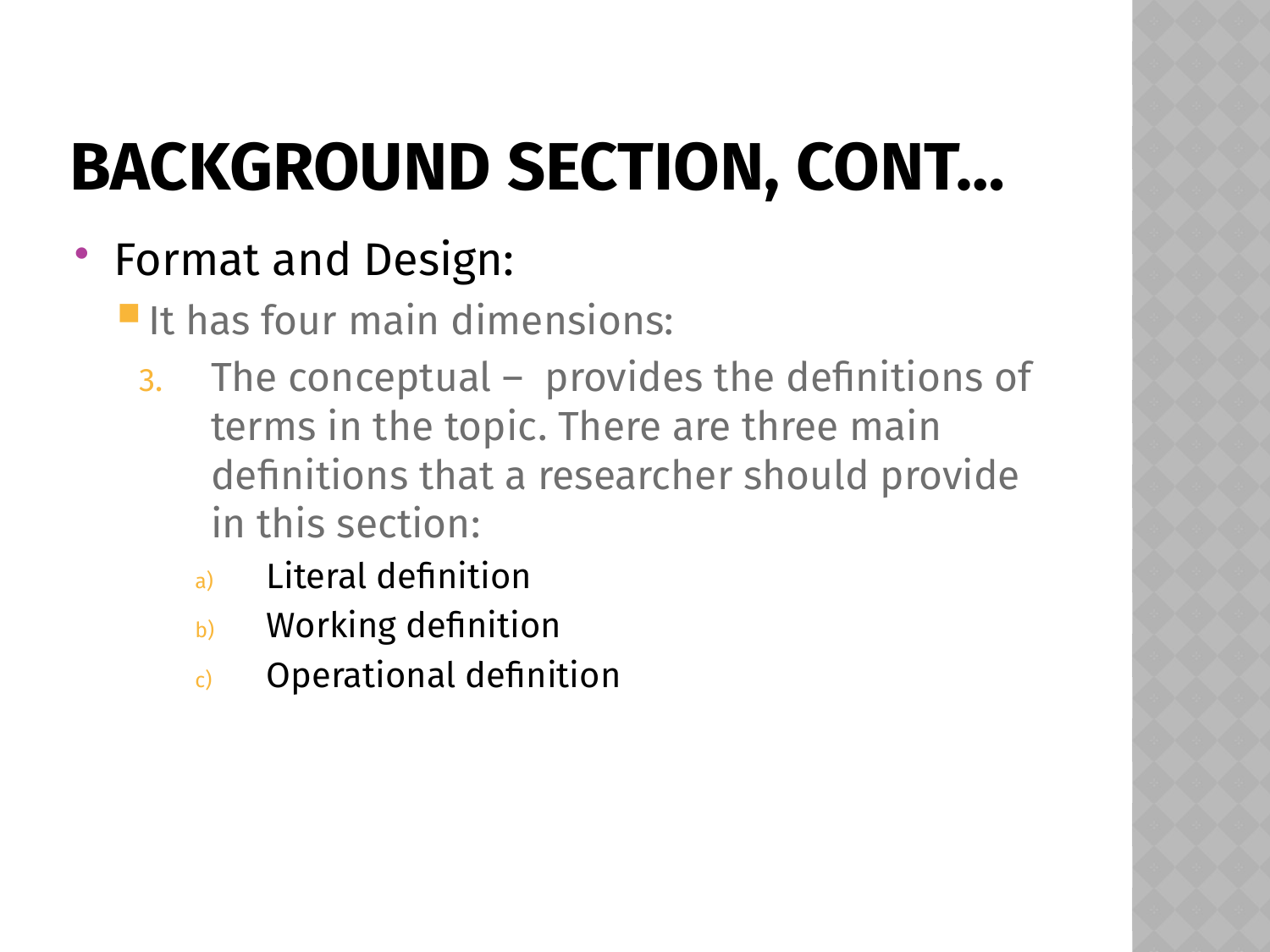

# Background Section, Cont…
Format and Design:
It has four main dimensions:
The conceptual –  provides the definitions of terms in the topic. There are three main definitions that a researcher should provide in this section:
Literal definition
Working definition
Operational definition